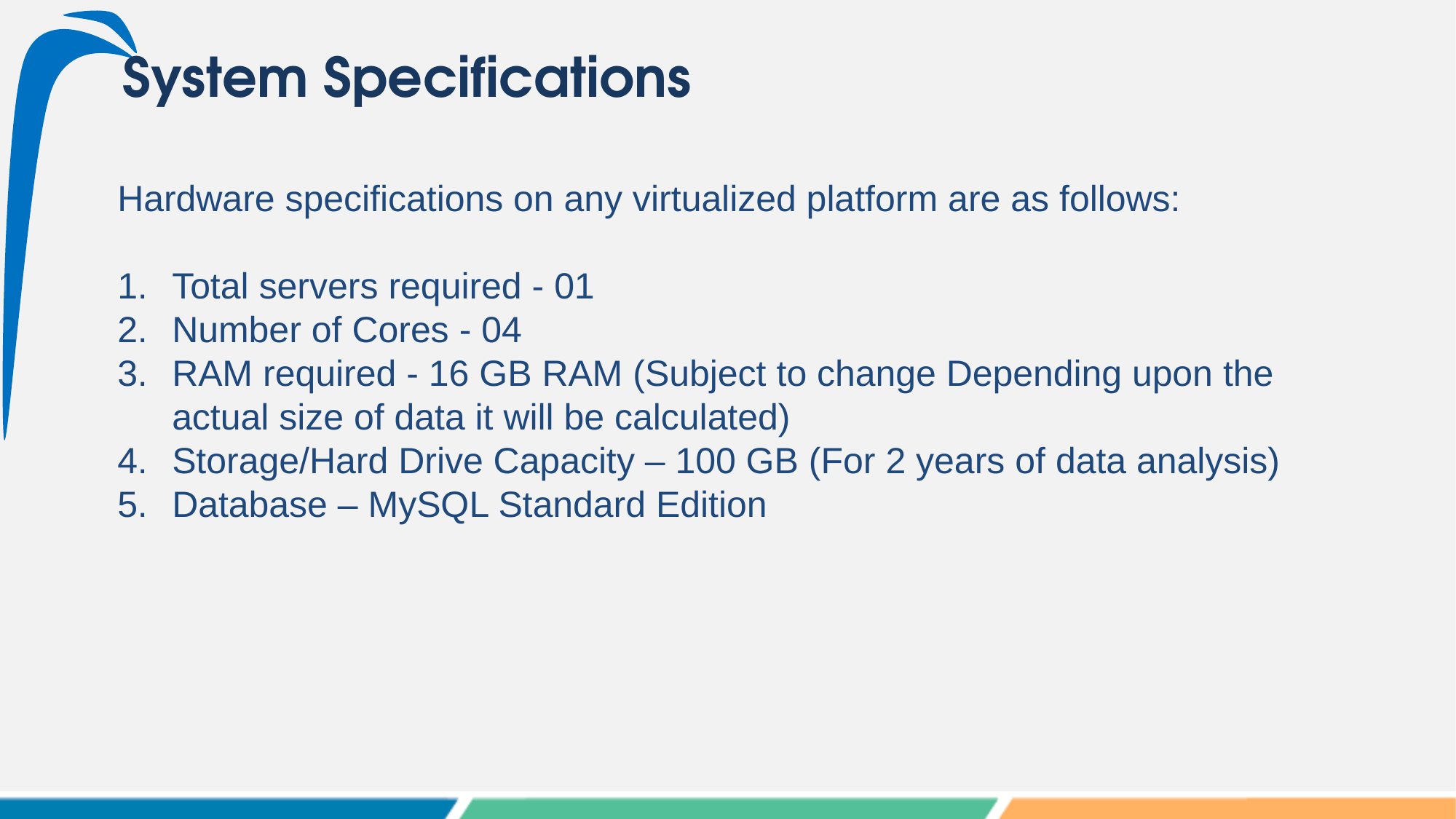

# System Specifications
Hardware specifications on any virtualized platform are as follows:

Total servers required - 01
Number of Cores - 04
RAM required - 16 GB RAM (Subject to change Depending upon the actual size of data it will be calculated)
Storage/Hard Drive Capacity – 100 GB (For 2 years of data analysis)
Database – MySQL Standard Edition